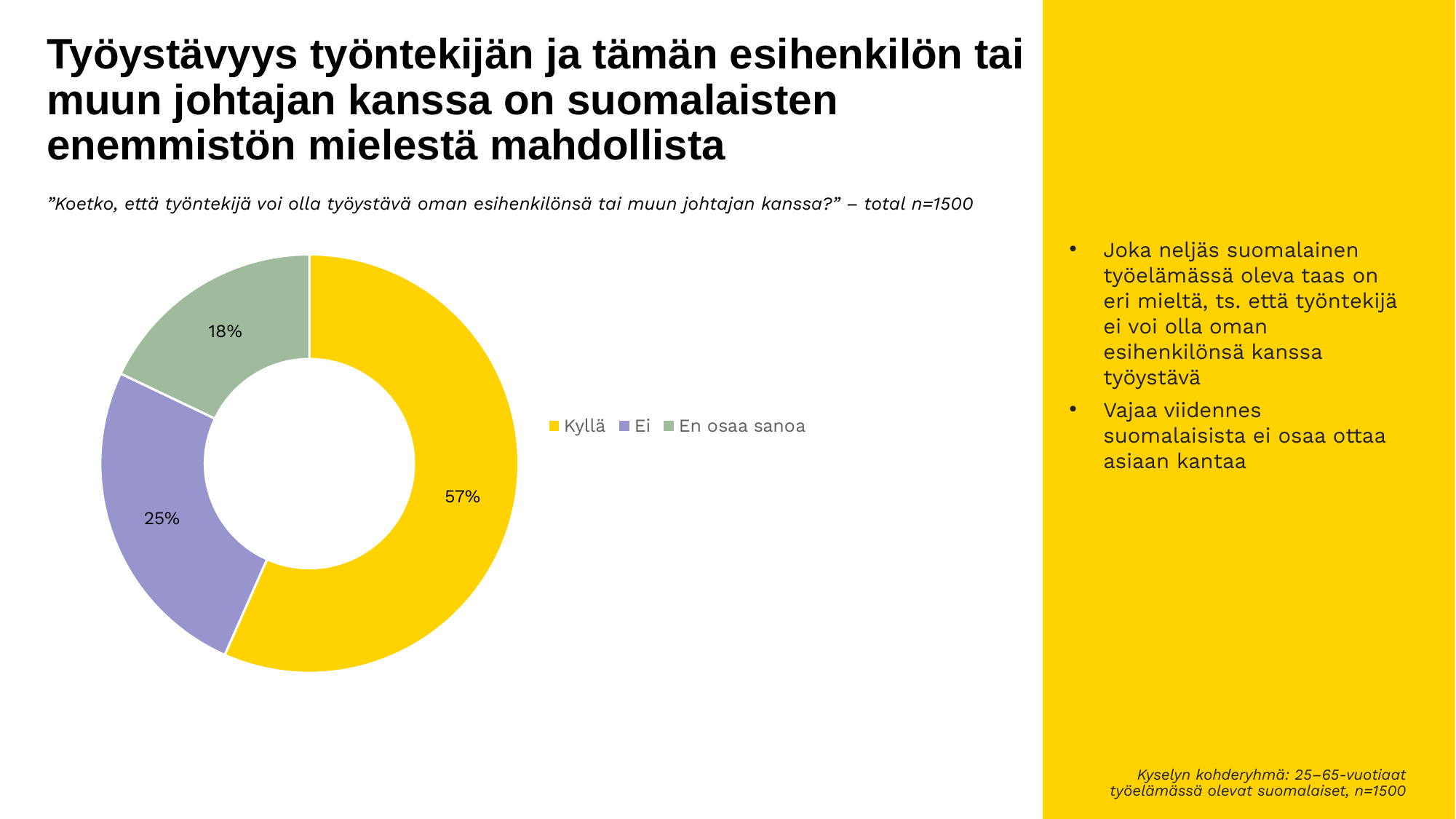

Työystävyys työntekijän ja tämän esihenkilön tai muun johtajan kanssa on suomalaisten enemmistön mielestä mahdollista

### Chart

| Category | Kaikki (n=1500) |
|---|---|
| Kyllä | 0.5663685856951183 |
| Ei | 0.2544351897015555 |
| En osaa sanoa | 0.1791962246033207 |
”Koetko, että työntekijä voi olla työystävä oman esihenkilönsä tai muun johtajan kanssa?” – total n=1500
Joka neljäs suomalainen työelämässä oleva taas on eri mieltä, ts. että työntekijä ei voi olla oman esihenkilönsä kanssa työystävä
Vajaa viidennes suomalaisista ei osaa ottaa asiaan kantaa
Kyselyn kohderyhmä: 25–65-vuotiaat työelämässä olevat suomalaiset, n=1500